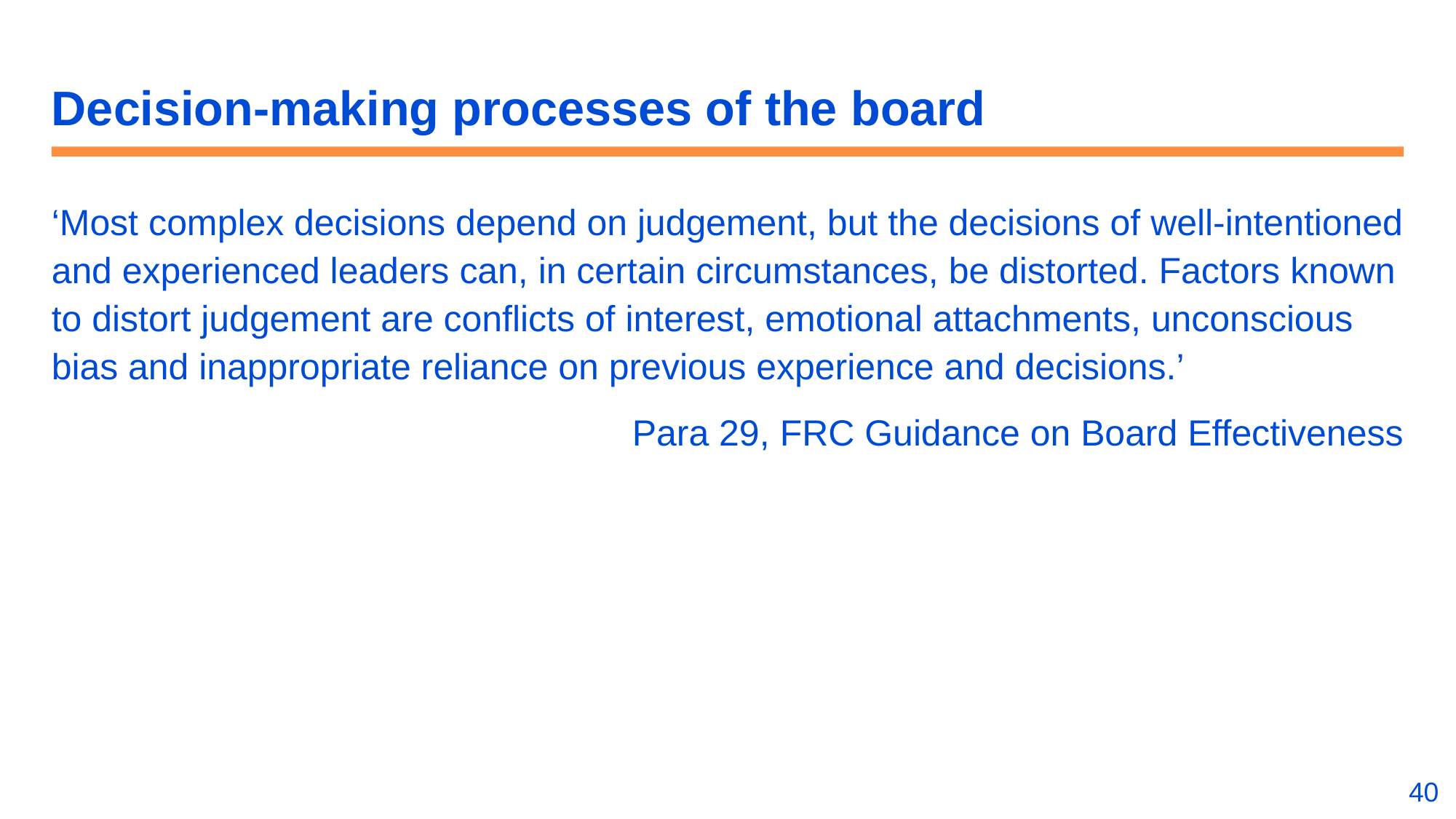

# Decision-making processes of the board
‘Most complex decisions depend on judgement, but the decisions of well-intentioned and experienced leaders can, in certain circumstances, be distorted. Factors known to distort judgement are conflicts of interest, emotional attachments, unconscious bias and inappropriate reliance on previous experience and decisions.’
Para 29, FRC Guidance on Board Effectiveness